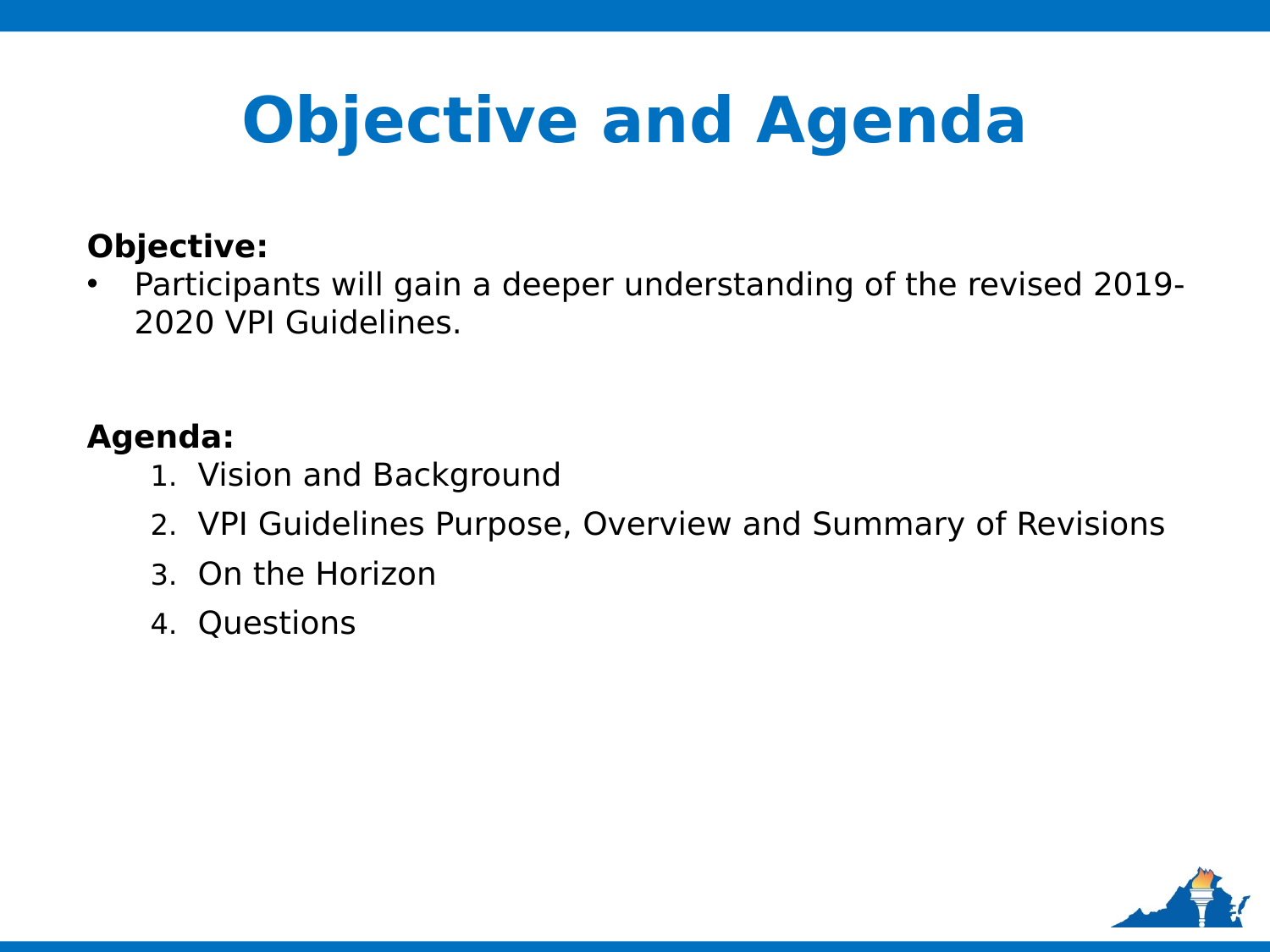

# Objective and Agenda
Objective:
Participants will gain a deeper understanding of the revised 2019-2020 VPI Guidelines.

Agenda:
Vision and Background
VPI Guidelines Purpose, Overview and Summary of Revisions
On the Horizon
Questions